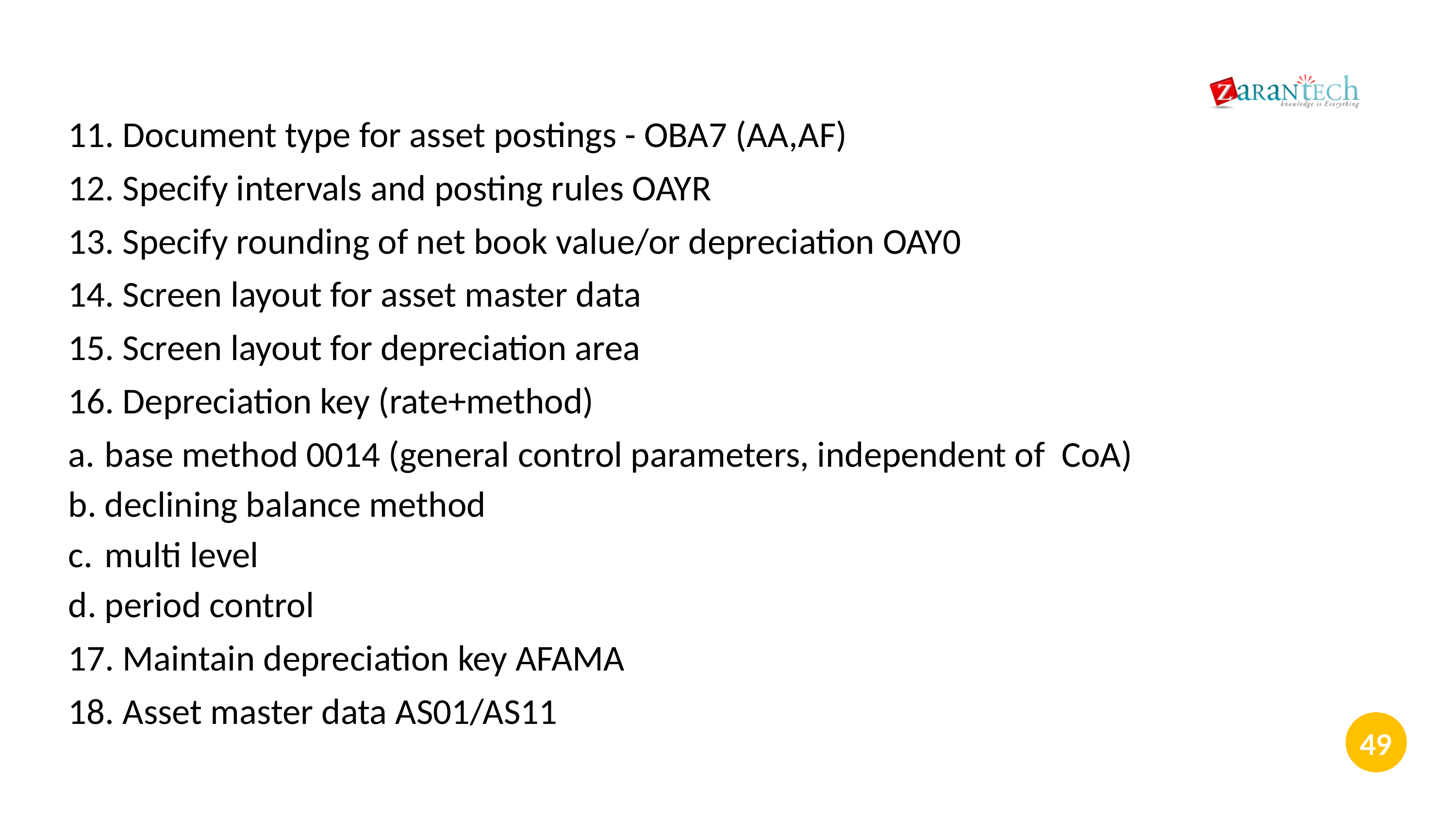

11. Document type for asset postings - OBA7 (AA,AF)
12. Specify intervals and posting rules OAYR
13. Specify rounding of net book value/or depreciation OAY0
14. Screen layout for asset master data
15. Screen layout for depreciation area
16. Depreciation key (rate+method)
base method 0014 (general control parameters, independent of  CoA)
declining balance method
multi level
period control
17. Maintain depreciation key AFAMA
18. Asset master data AS01/AS11

49